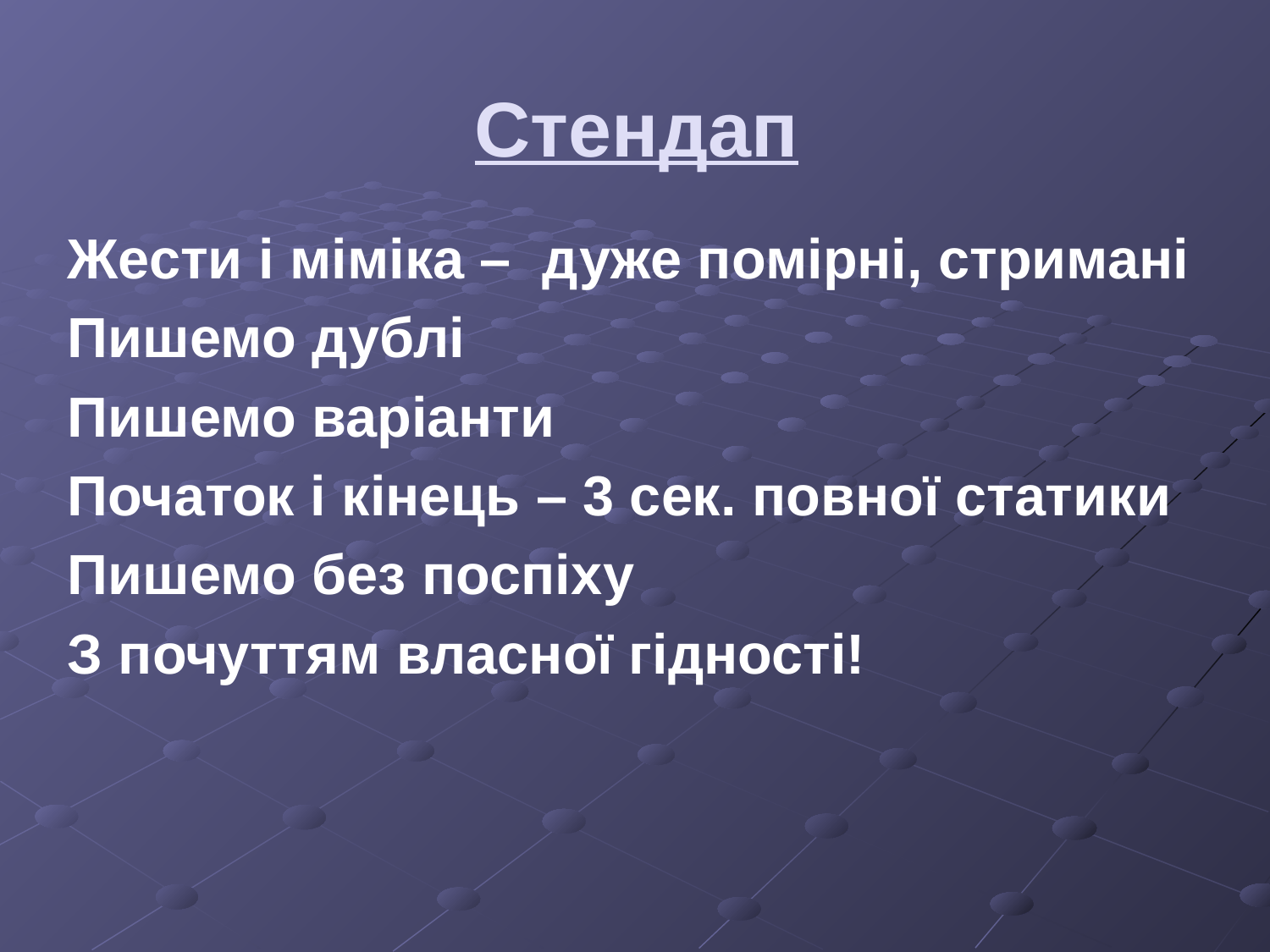

Стендап
Жести і міміка –  дуже помірні, стримані
Пишемо дублі
Пишемо варіанти
Початок і кінець – 3 сек. повної статики
Пишемо без поспіху
З почуттям власної гідності!